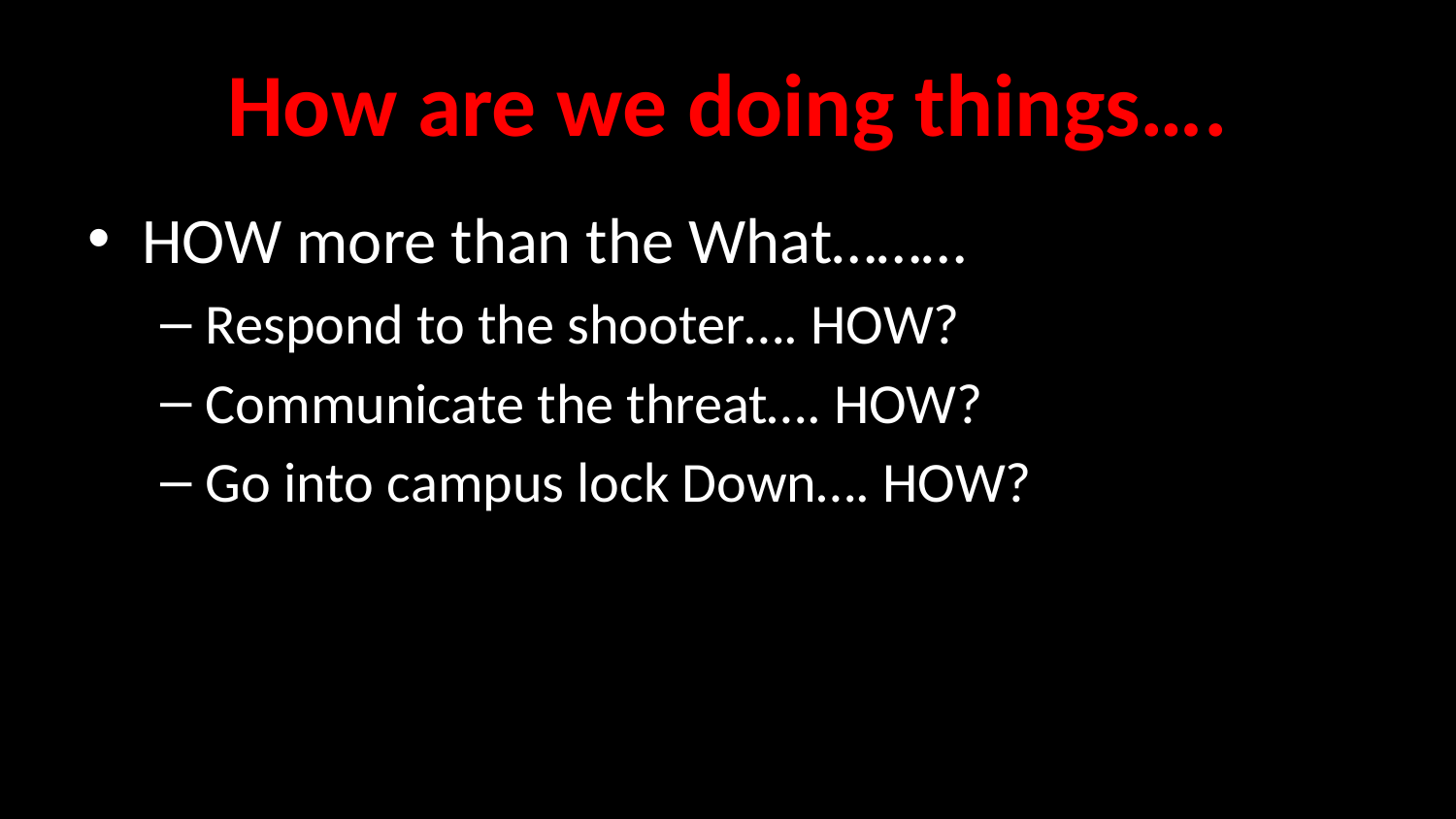

# How are we doing things….
HOW more than the What………
Respond to the shooter…. HOW?
Communicate the threat…. HOW?
Go into campus lock Down…. HOW?